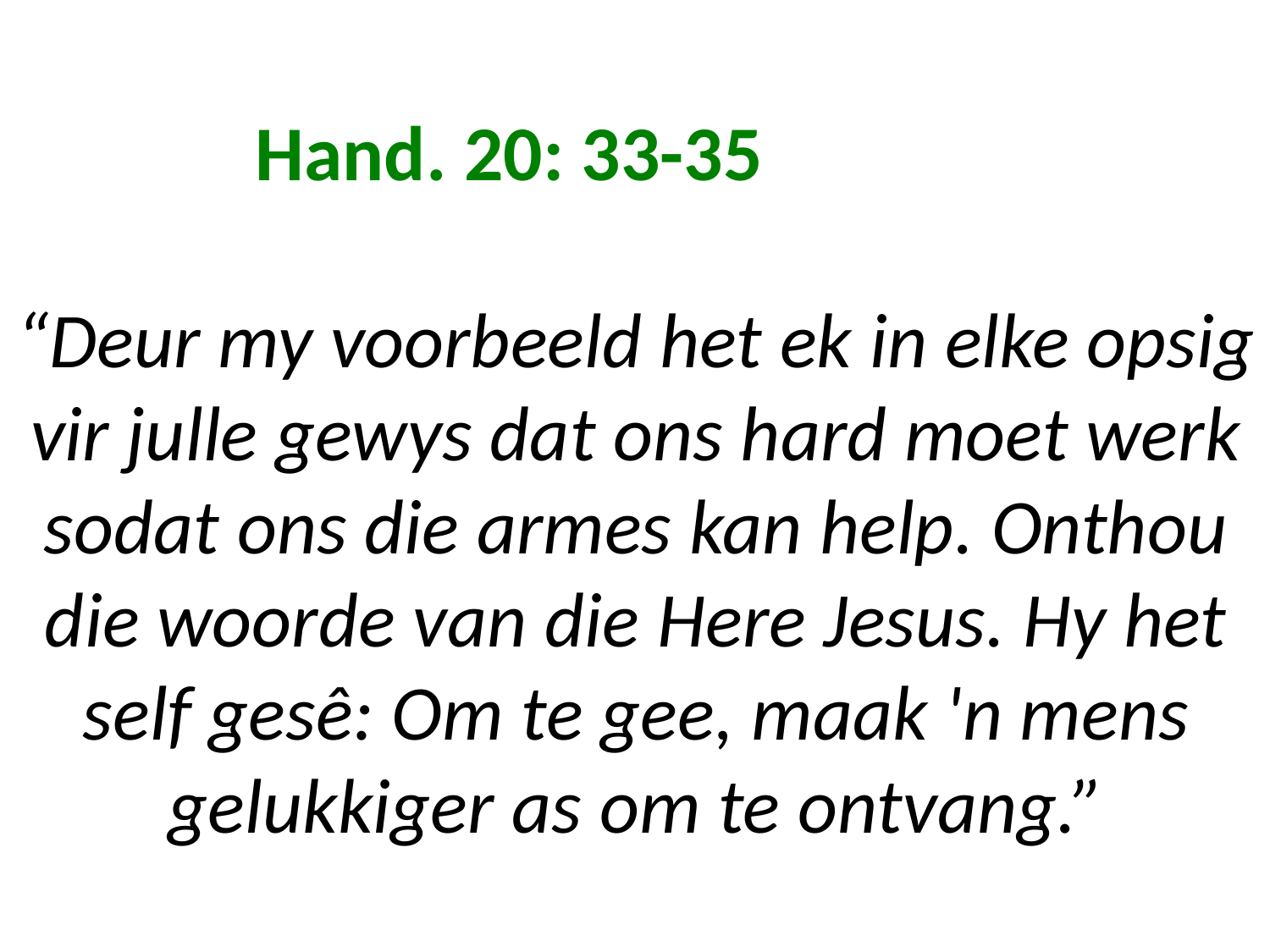

# Hand. 20: 33-35 “Deur my voorbeeld het ek in elke opsig vir julle gewys dat ons hard moet werk sodat ons die armes kan help. Onthou die woorde van die Here Jesus. Hy het self gesê: Om te gee, maak 'n mens gelukkiger as om te ontvang.”